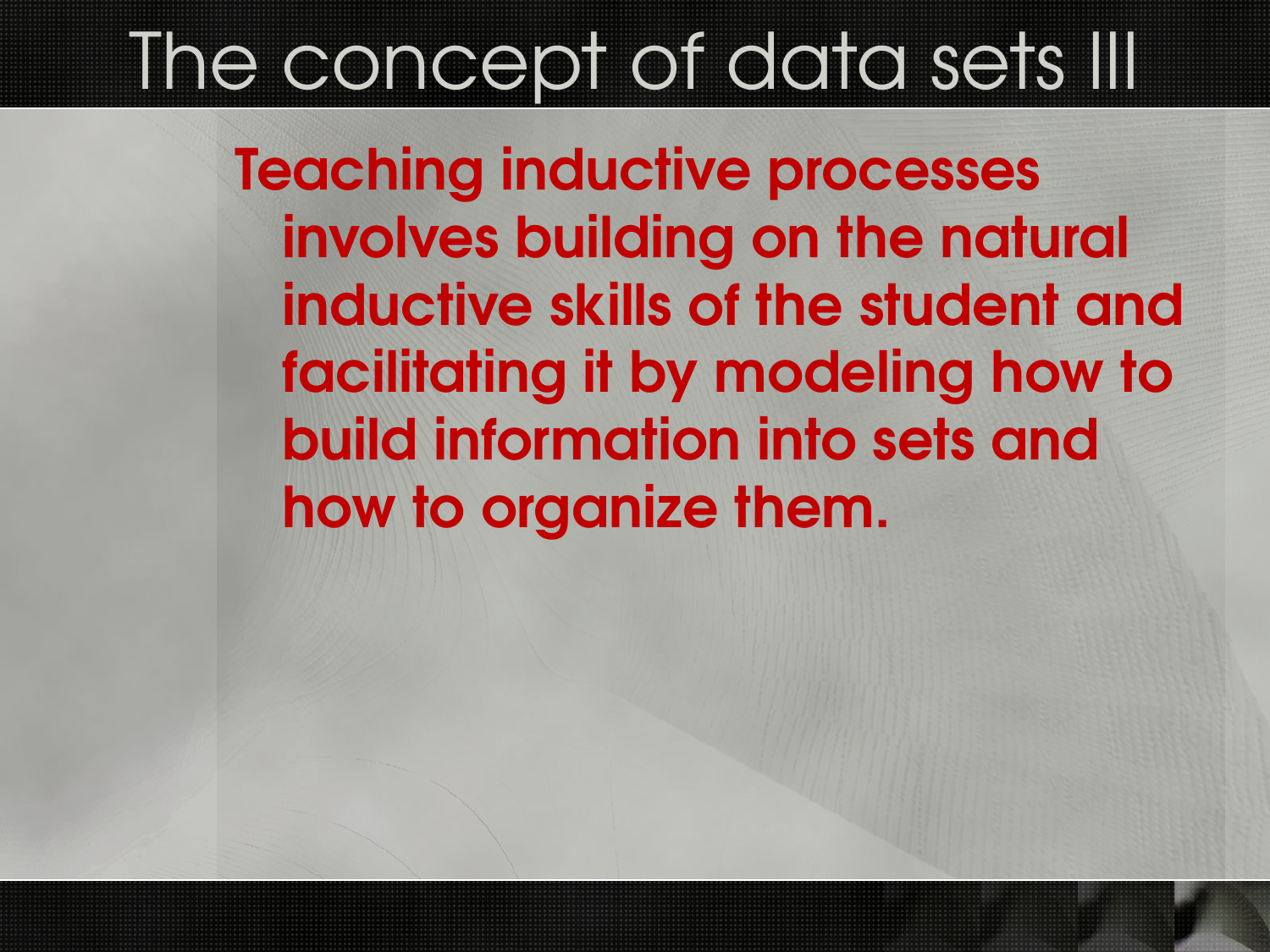

# The concept of data sets III
Teaching inductive processes involves building on the natural inductive skills of the student and facilitating it by modeling how to build information into sets and how to organize them.